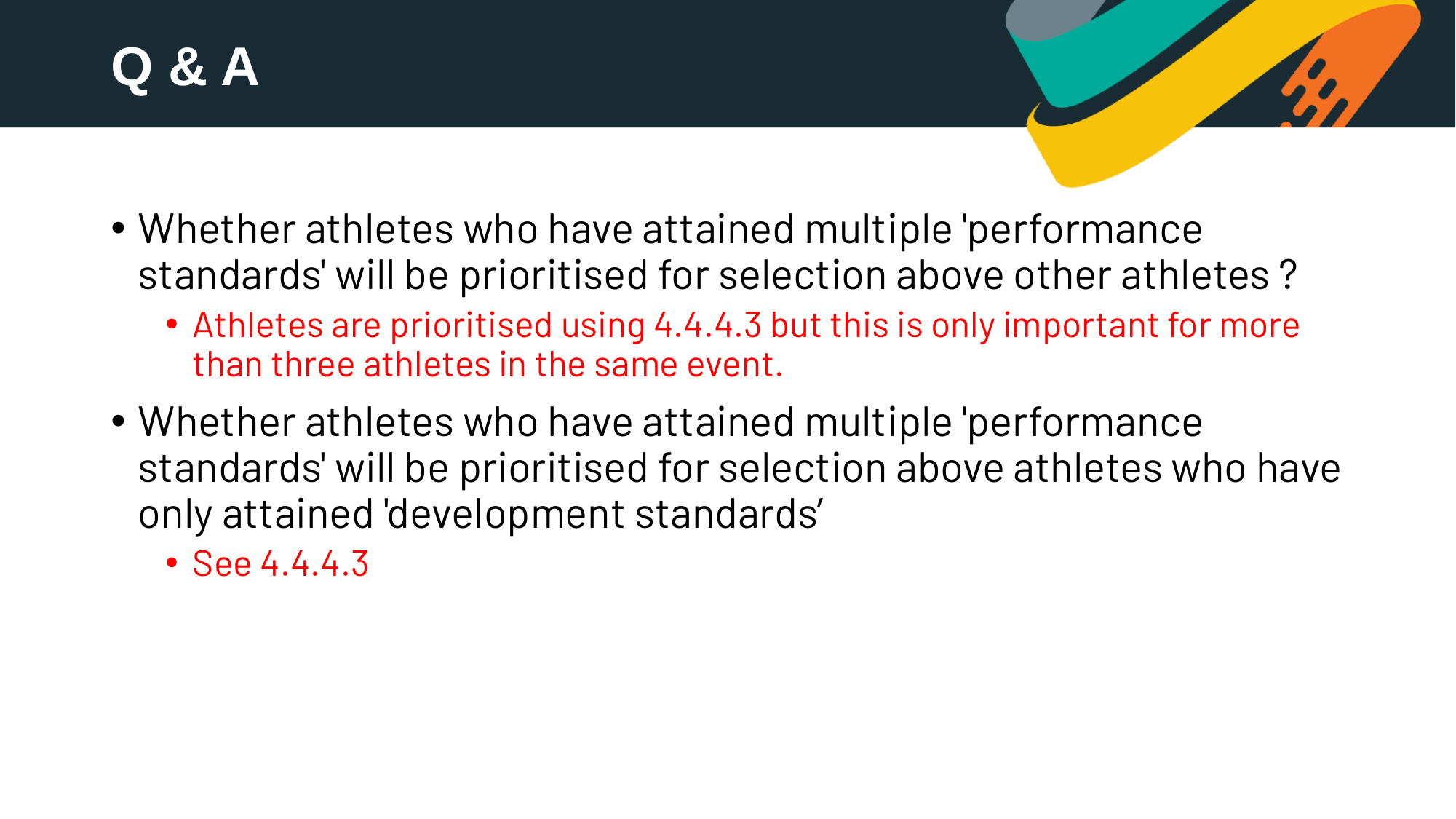

# Q & A
Whether athletes who have attained multiple 'performance standards' will be prioritised for selection above other athletes ?
Athletes are prioritised using 4.4.4.3 but this is only important for more than three athletes in the same event.
Whether athletes who have attained multiple 'performance standards' will be prioritised for selection above athletes who have only attained 'development standards’
See 4.4.4.3